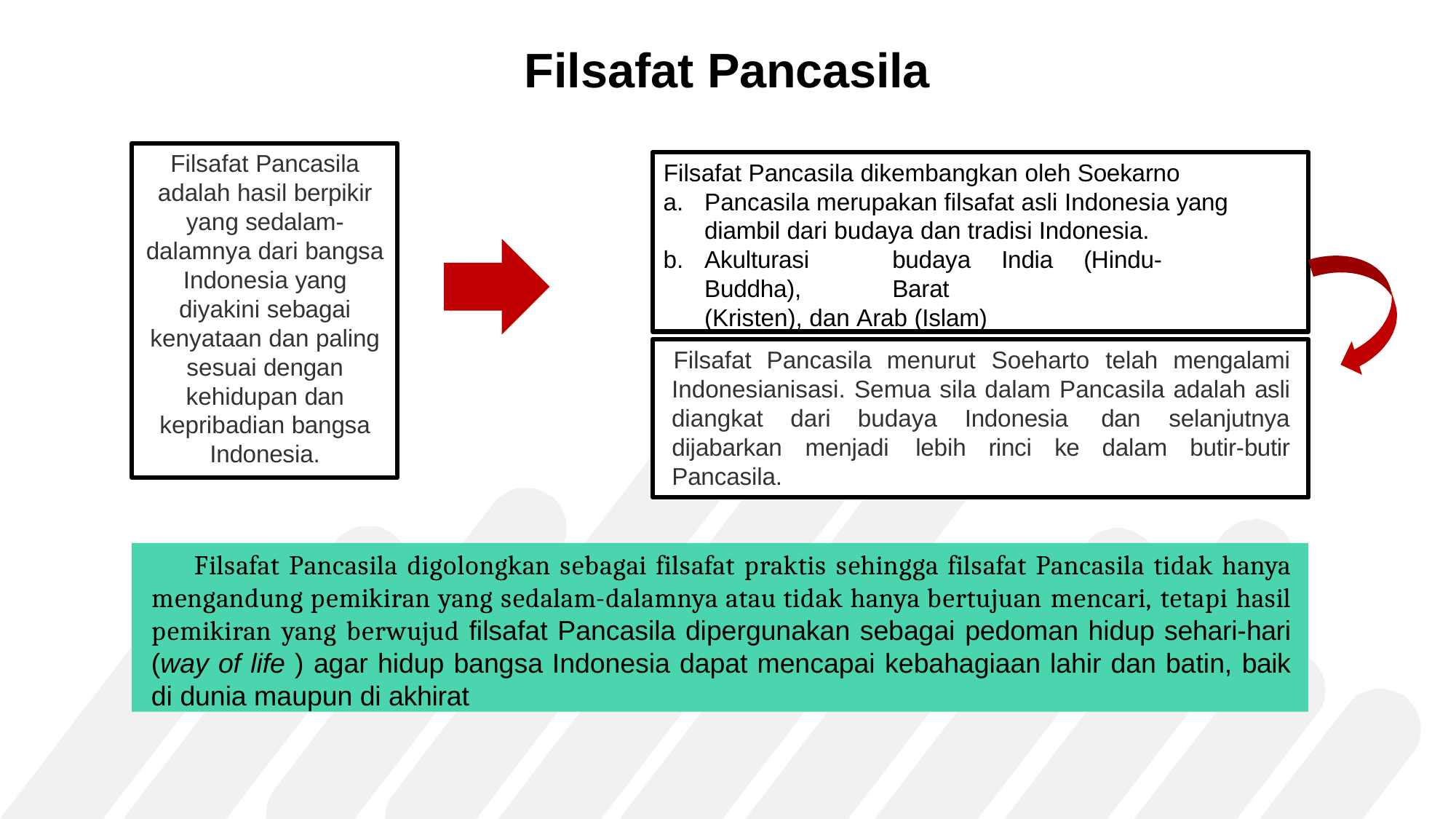

# Filsafat Pancasila

Filsafat Pancasila adalah hasil berpikir yang sedalam- dalamnya dari bangsa Indonesia yang diyakini sebagai kenyataan dan paling sesuai dengan kehidupan dan kepribadian bangsa Indonesia.
Filsafat Pancasila dikembangkan oleh Soekarno
Pancasila merupakan filsafat asli Indonesia yang diambil dari budaya dan tradisi Indonesia.
Akulturasi	budaya	India	(Hindu-Buddha),	Barat
(Kristen), dan Arab (Islam)

Filsafat Pancasila menurut  Soeharto  telah mengalami Indonesianisasi. Semua sila dalam Pancasila adalah asli diangkat  dari  budaya  Indonesia

dan	selanjutnya
lebih	rinci	ke	dalam	butir-butir
dijabarkan	menjadi
Pancasila.
Filsafat Pancasila digolongkan sebagai filsafat praktis sehingga filsafat Pancasila tidak hanya mengandung pemikiran yang sedalam-dalamnya atau tidak hanya bertujuan mencari, tetapi hasil pemikiran yang berwujud filsafat Pancasila dipergunakan sebagai pedoman hidup sehari-hari (way of life ) agar hidup bangsa Indonesia dapat mencapai kebahagiaan lahir dan batin, baik di dunia maupun di akhirat